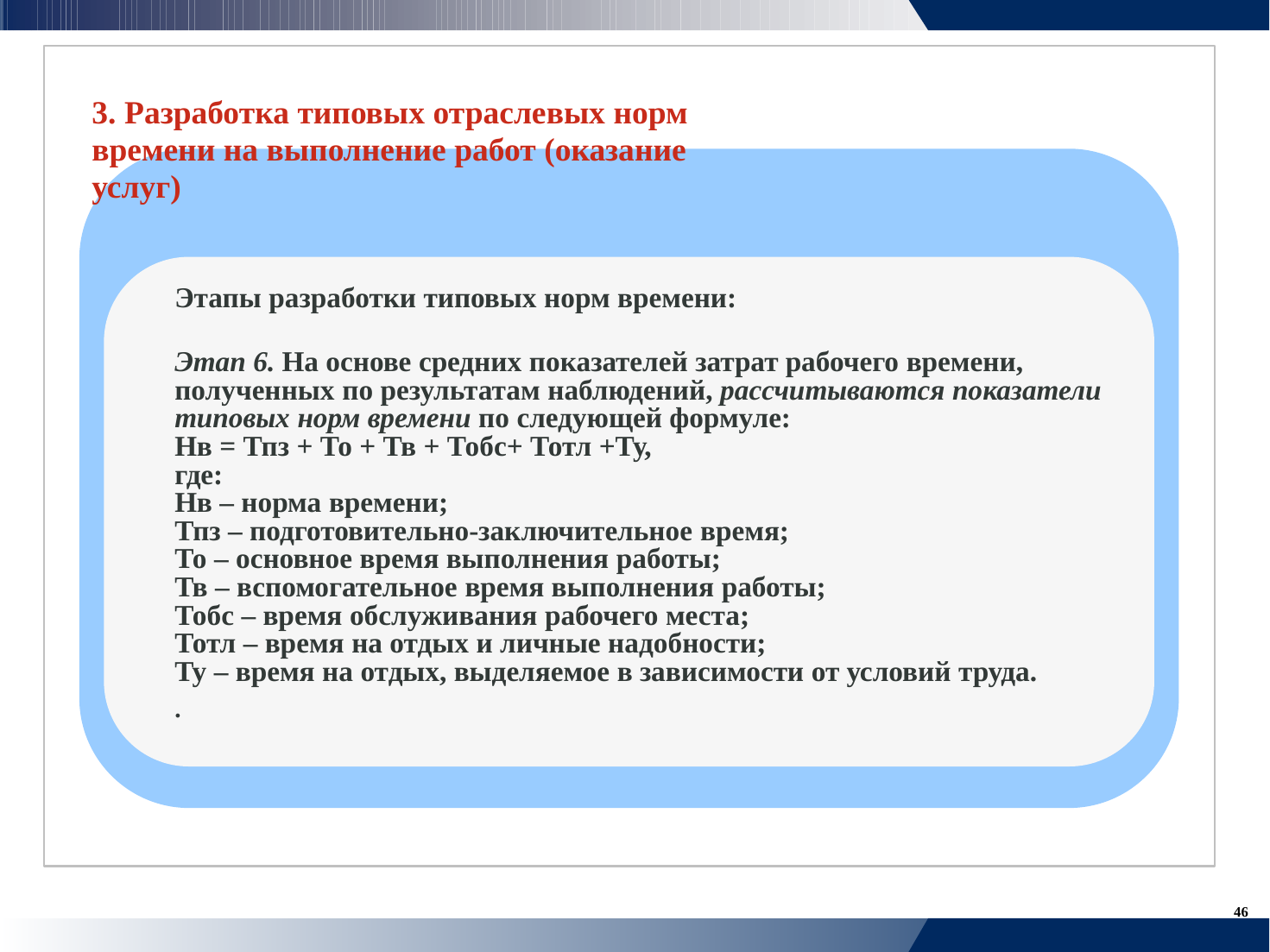

3. Разработка типовых отраслевых норм
времени на выполнение работ (оказание
услуг)

	Этапы разработки типовых норм времени:

	Этап 6. На основе средних показателей затрат рабочего времени,
	полученных по результатам наблюдений, рассчитываются показатели
	типовых норм времени по следующей формуле:
	Нв = Тпз + То + Тв + Тобс+ Тотл +Ту,
	где:
	Нв – норма времени;
	Тпз – подготовительно-заключительное время;
	То – основное время выполнения работы;
	Тв – вспомогательное время выполнения работы;
	Тобс – время обслуживания рабочего места;
	Тотл – время на отдых и личные надобности;
	Ту – время на отдых, выделяемое в зависимости от условий труда.
	.

46